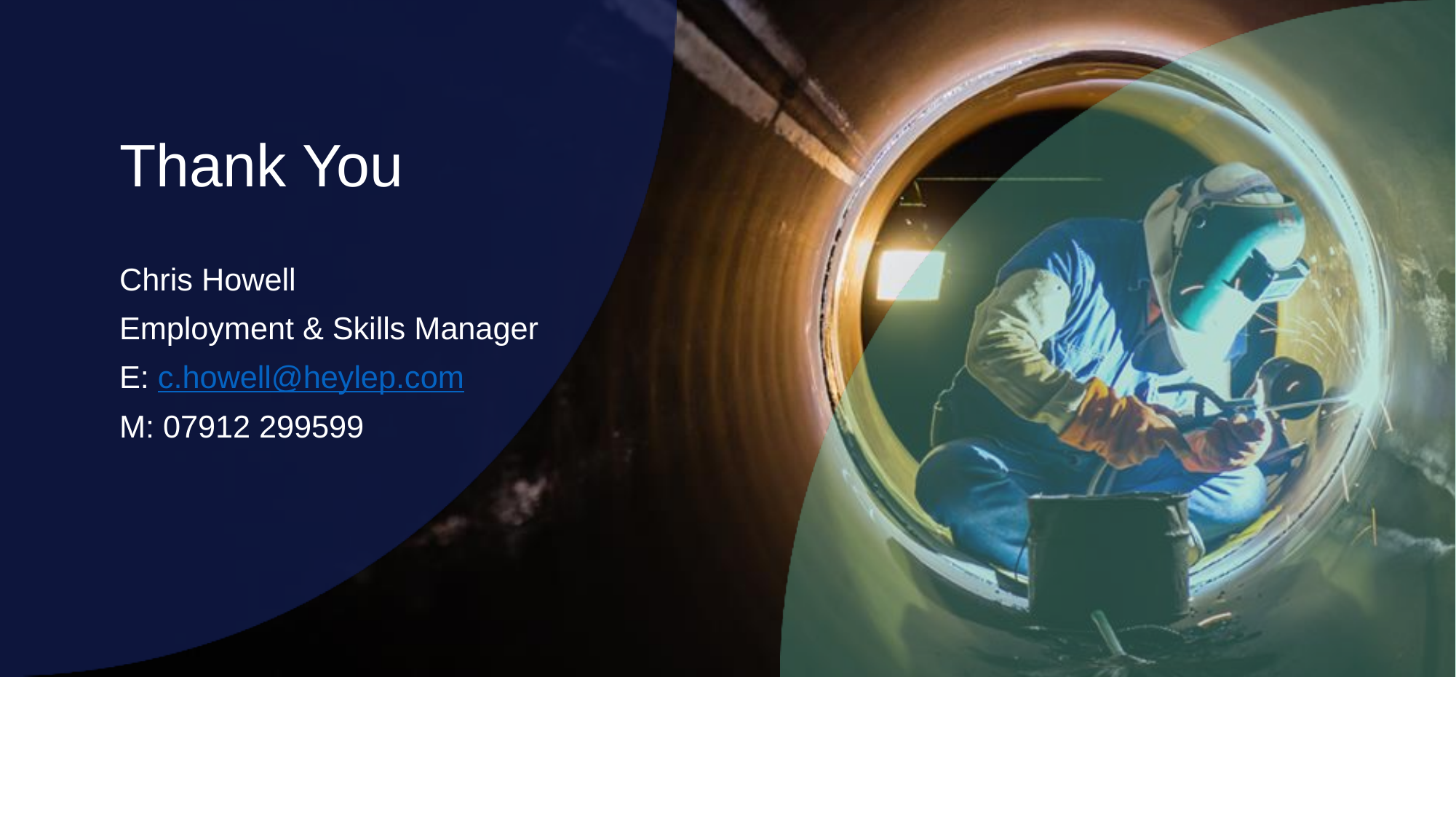

Thank You

Chris Howell
Employment & Skills Manager
E: c.howell@heylep.com
M: 07912 299599